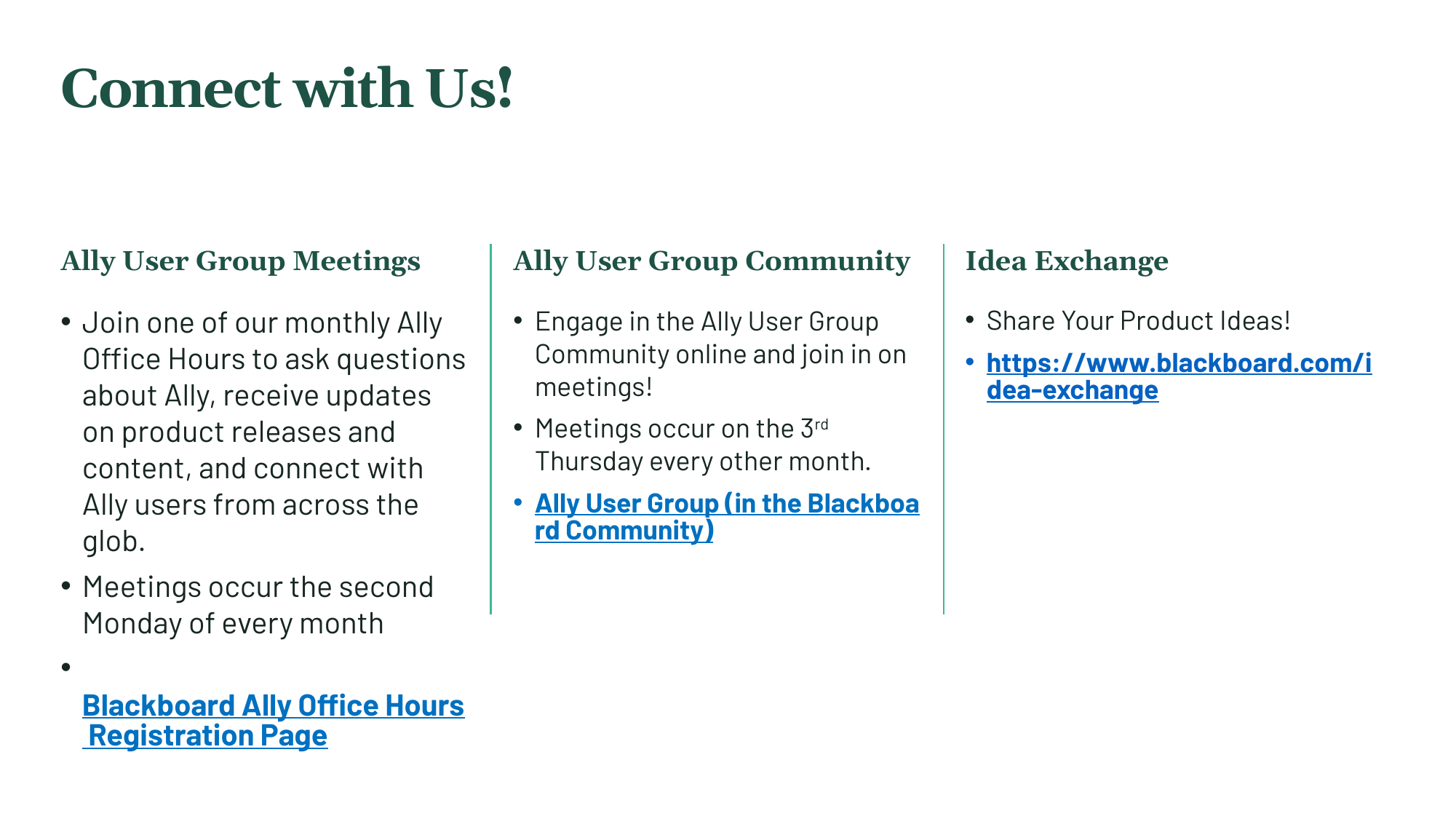

Connect with Us!
Ally User Group Meetings
Ally User Group Community
Idea Exchange
Join one of our monthly Ally Office Hours to ask questions about Ally, receive updates on product releases and content, and connect with Ally users from across the glob.
Meetings occur the second Monday of every month
 Blackboard Ally Office Hours Registration Page

Share Your Product Ideas!
https://www.blackboard.com/idea-exchange

Engage in the Ally User Group Community online and join in on meetings!
Meetings occur on the 3rd Thursday every other month.
Ally User Group (in the Blackboard Community)